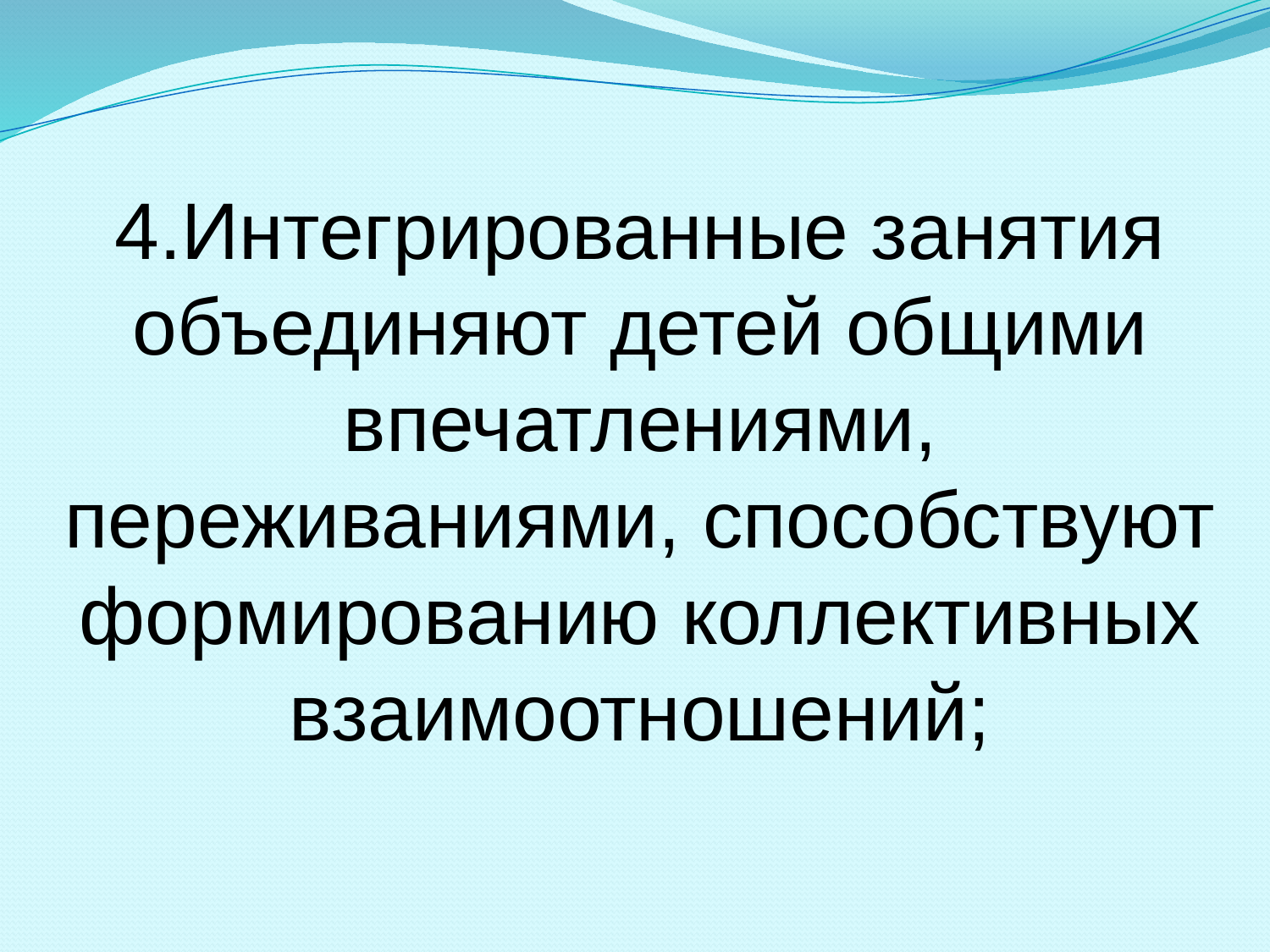

# 4.Интегрированные занятия объединяют детей общими впечатлениями, переживаниями, способствуют формированию коллективных взаимоотношений;